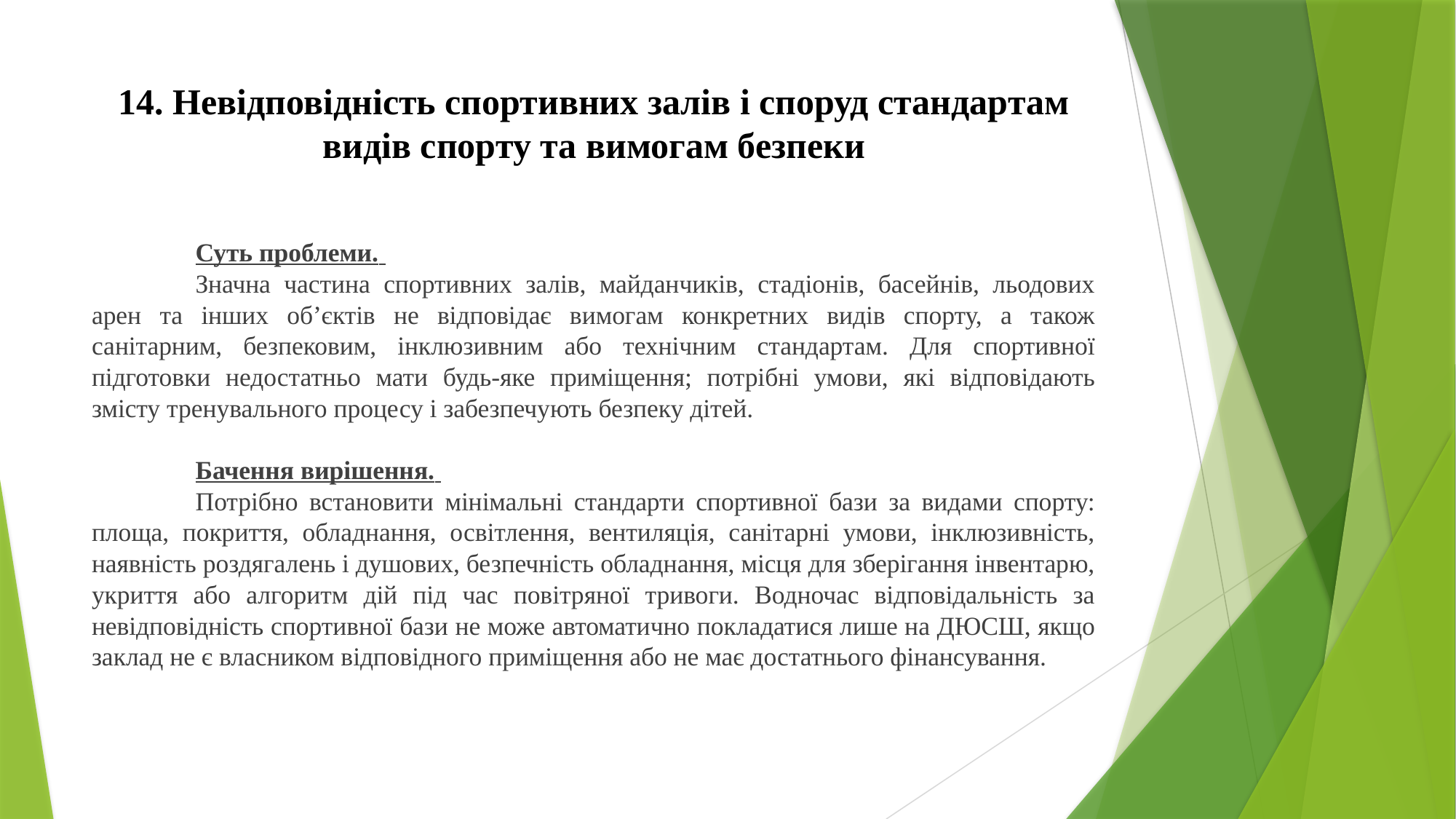

# 14. Невідповідність спортивних залів і споруд стандартам видів спорту та вимогам безпеки
	Суть проблеми.
	Значна частина спортивних залів, майданчиків, стадіонів, басейнів, льодових арен та інших об’єктів не відповідає вимогам конкретних видів спорту, а також санітарним, безпековим, інклюзивним або технічним стандартам. Для спортивної підготовки недостатньо мати будь-яке приміщення; потрібні умови, які відповідають змісту тренувального процесу і забезпечують безпеку дітей.

	Бачення вирішення.
	Потрібно встановити мінімальні стандарти спортивної бази за видами спорту: площа, покриття, обладнання, освітлення, вентиляція, санітарні умови, інклюзивність, наявність роздягалень і душових, безпечність обладнання, місця для зберігання інвентарю, укриття або алгоритм дій під час повітряної тривоги. Водночас відповідальність за невідповідність спортивної бази не може автоматично покладатися лише на ДЮСШ, якщо заклад не є власником відповідного приміщення або не має достатнього фінансування.